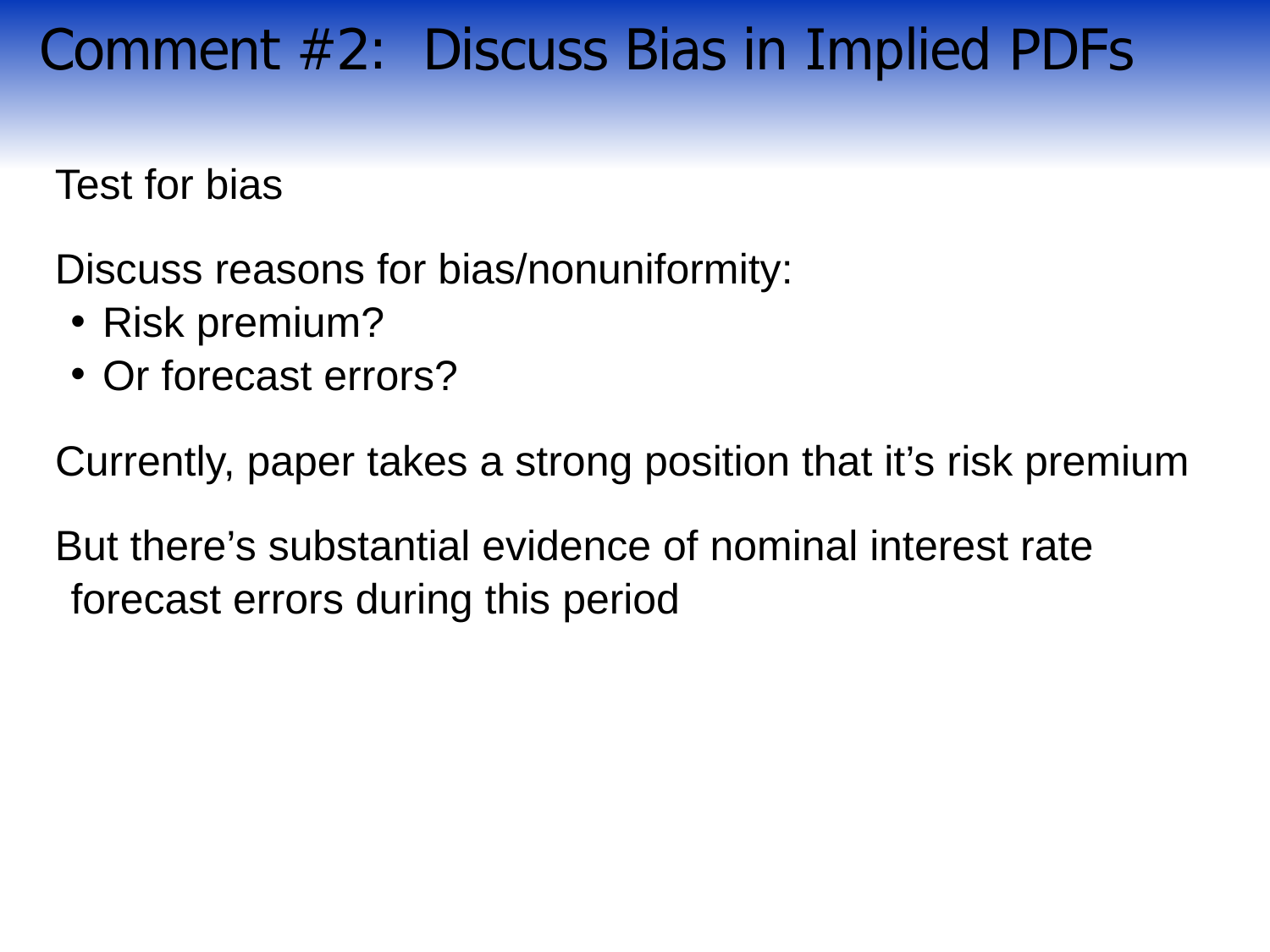

Comment #2:  Discuss Bias in Implied PDFs
Test for bias
Discuss reasons for bias/nonuniformity:
Risk premium?
Or forecast errors?
Currently, paper takes a strong position that it’s risk premium
But there’s substantial evidence of nominal interest rate forecast errors during this period